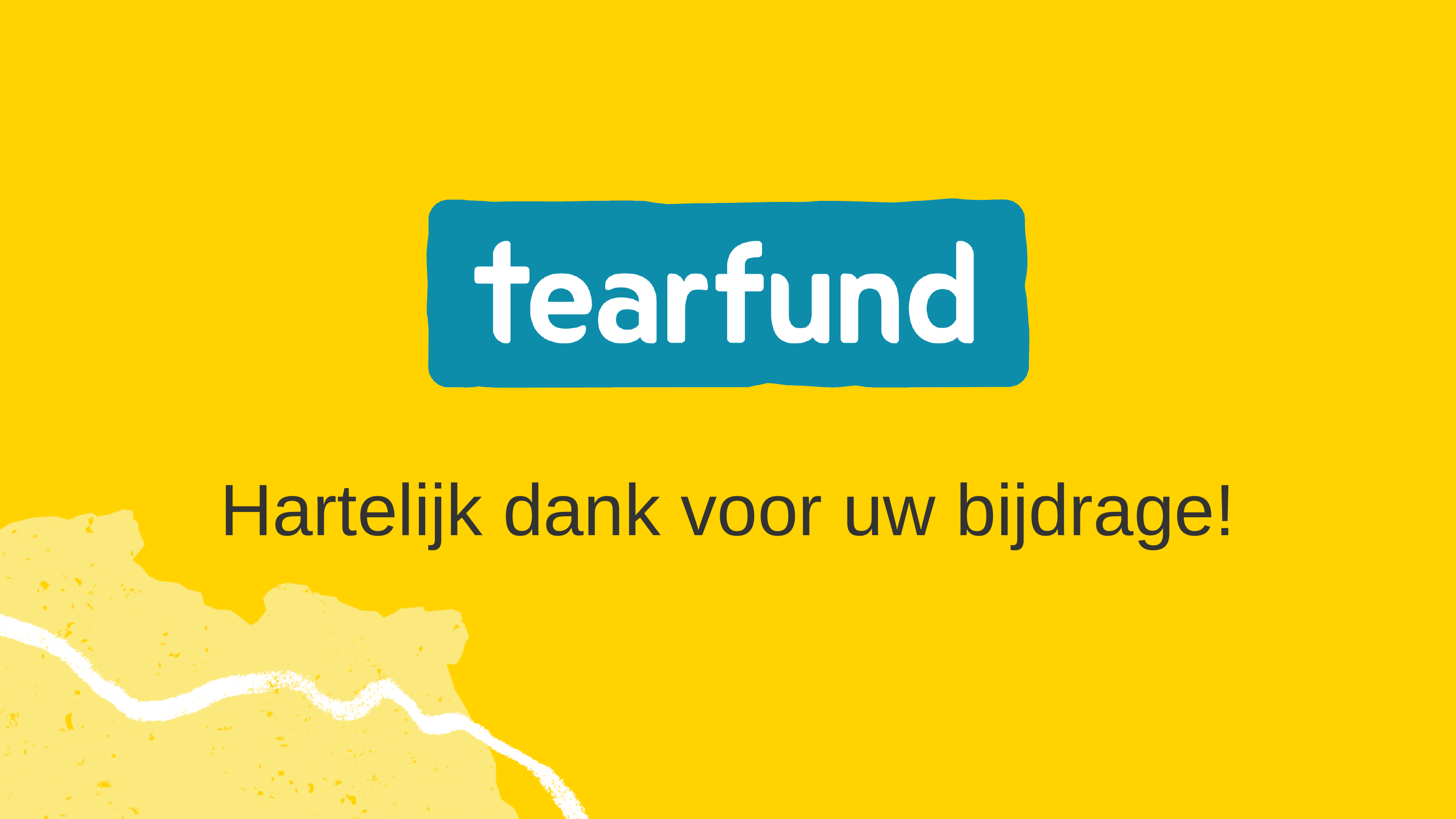

Outro slide - template
Hartelijk dank voor uw bijdrage!